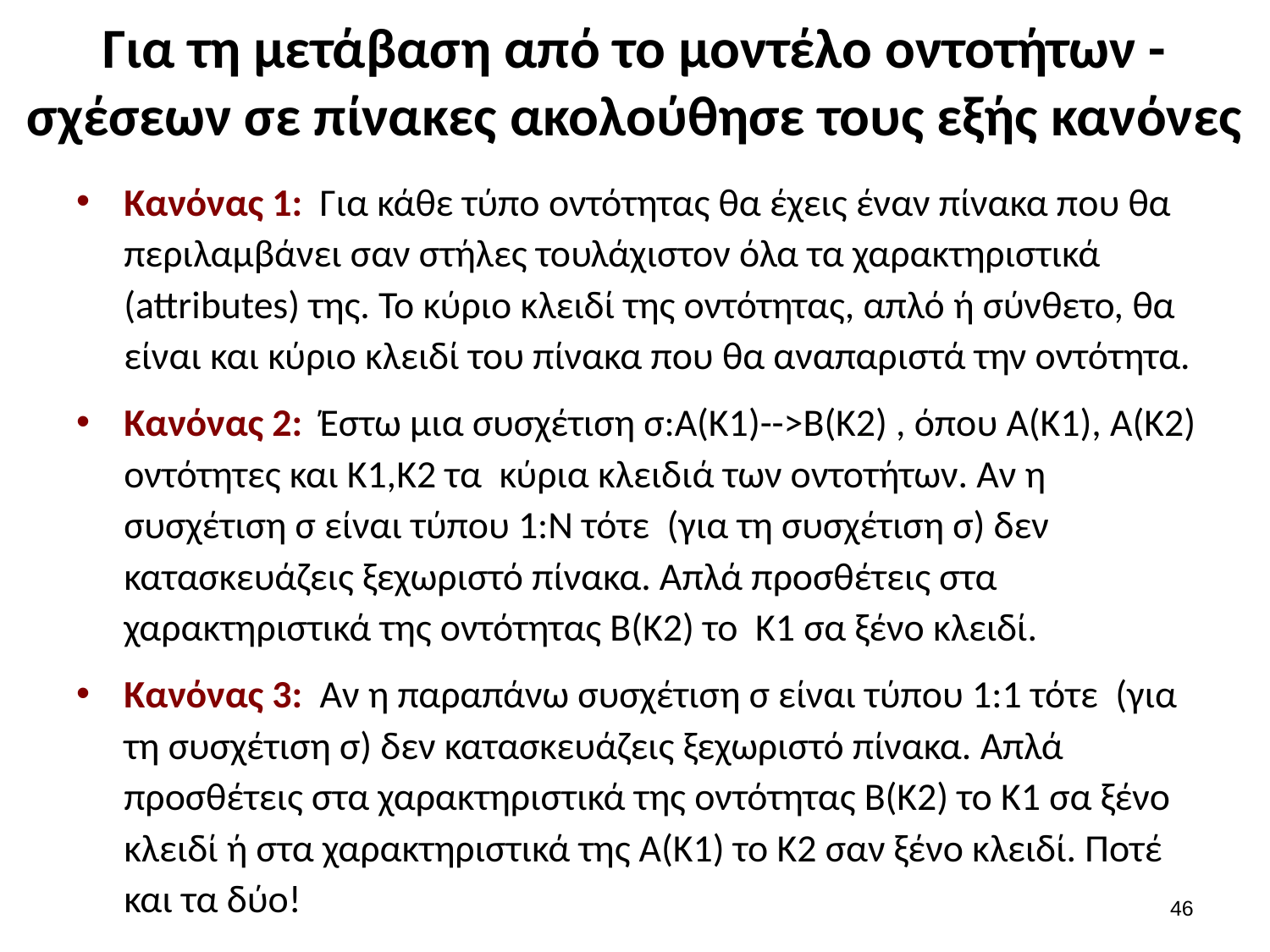

# Για τη μετάβαση από το μοντέλο οντοτήτων - σχέσεων σε πίνακες ακολούθησε τους εξής κανόνες
Κανόνας 1:  Για κάθε τύπο οντότητας θα έχεις έναν πίνακα που θα περιλαμβάνει σαν στήλες τουλάχιστον όλα τα χαρακτηριστικά (attributes) της. Το κύριο κλειδί της οντότητας, απλό ή σύνθετο, θα είναι και κύριο κλειδί του πίνακα που θα αναπαριστά την οντότητα.
Κανόνας 2:  Έστω μια συσχέτιση σ:A(K1)-->B(K2) , όπου Α(Κ1), Α(Κ2) οντότητες και K1,K2 τα  κύρια κλειδιά των οντοτήτων. Αν η συσχέτιση σ είναι τύπου 1:Ν τότε  (για τη συσχέτιση σ) δεν κατασκευάζεις ξεχωριστό πίνακα. Απλά προσθέτεις στα χαρακτηριστικά της οντότητας Β(Κ2) το  Κ1 σα ξένο κλειδί.
Κανόνας 3:  Αν η παραπάνω συσχέτιση σ είναι τύπου 1:1 τότε  (για τη συσχέτιση σ) δεν κατασκευάζεις ξεχωριστό πίνακα. Απλά προσθέτεις στα χαρακτηριστικά της οντότητας Β(Κ2) το Κ1 σα ξένο κλειδί ή στα χαρακτηριστικά της Α(Κ1) το Κ2 σαν ξένο κλειδί. Ποτέ και τα δύο!
46